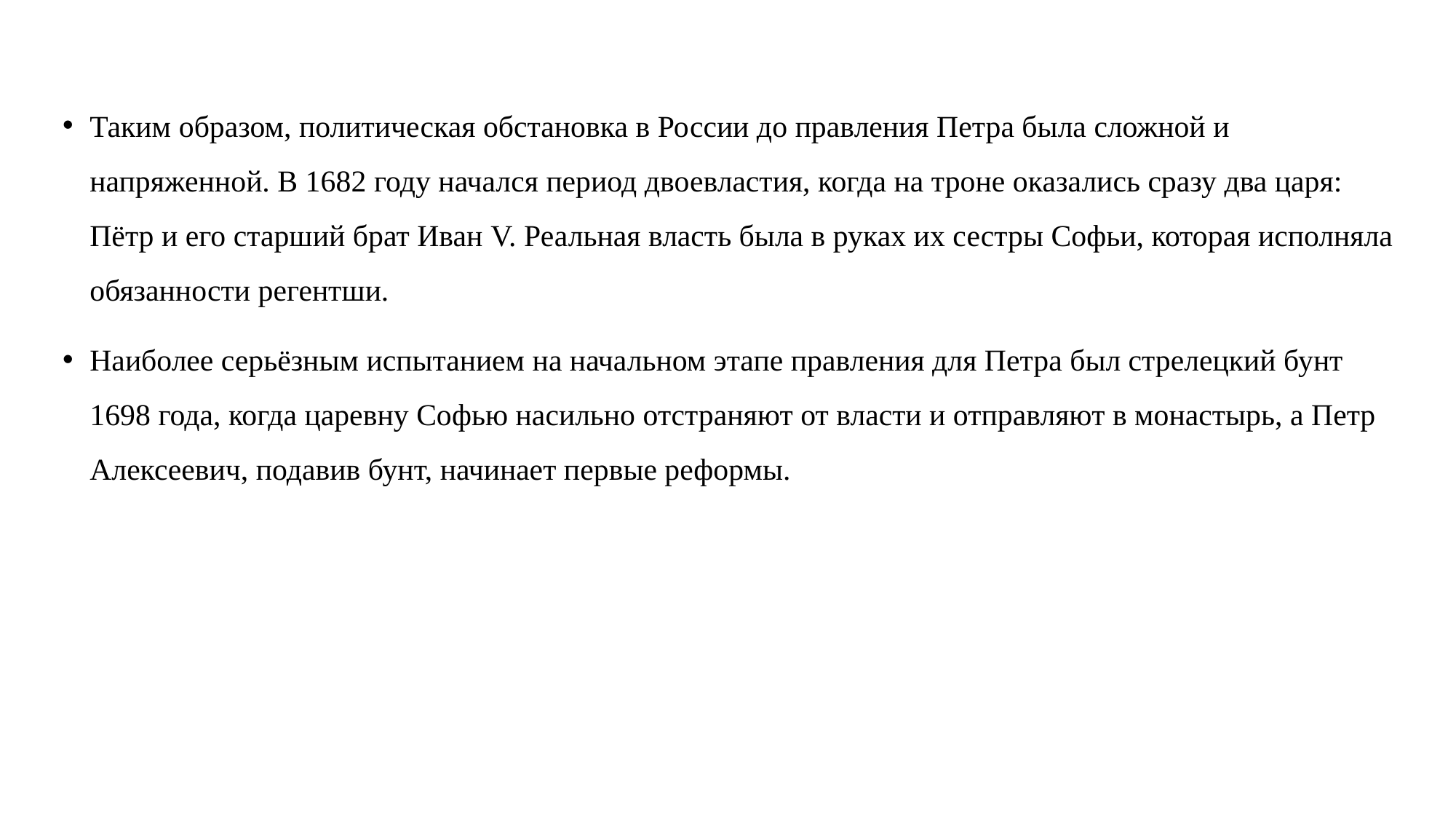

Таким образом, политическая обстановка в России до правления Петра была сложной и напряженной. В 1682 году начался период двоевластия, когда на троне оказались сразу два царя: Пётр и его старший брат Иван V. Реальная власть была в руках их сестры Софьи, которая исполняла обязанности регентши.
Наиболее серьёзным испытанием на начальном этапе правления для Петра был стрелецкий бунт 1698 года, когда царевну Софью насильно отстраняют от власти и отправляют в монастырь, а Петр Алексеевич, подавив бунт, начинает первые реформы.